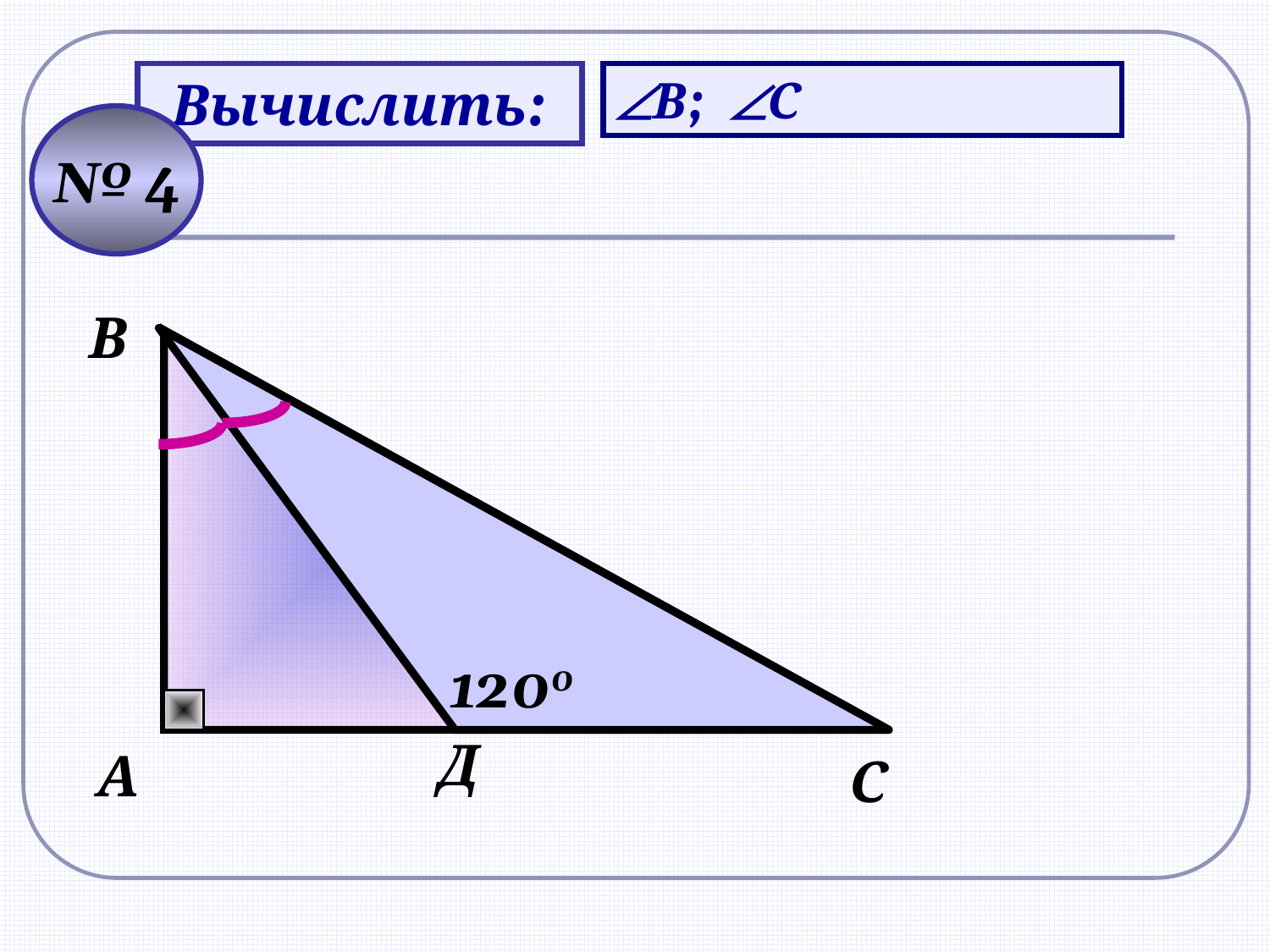

Вычислить:
∠В;  ∠С
№ 4
В

?
1200

Д
А
С